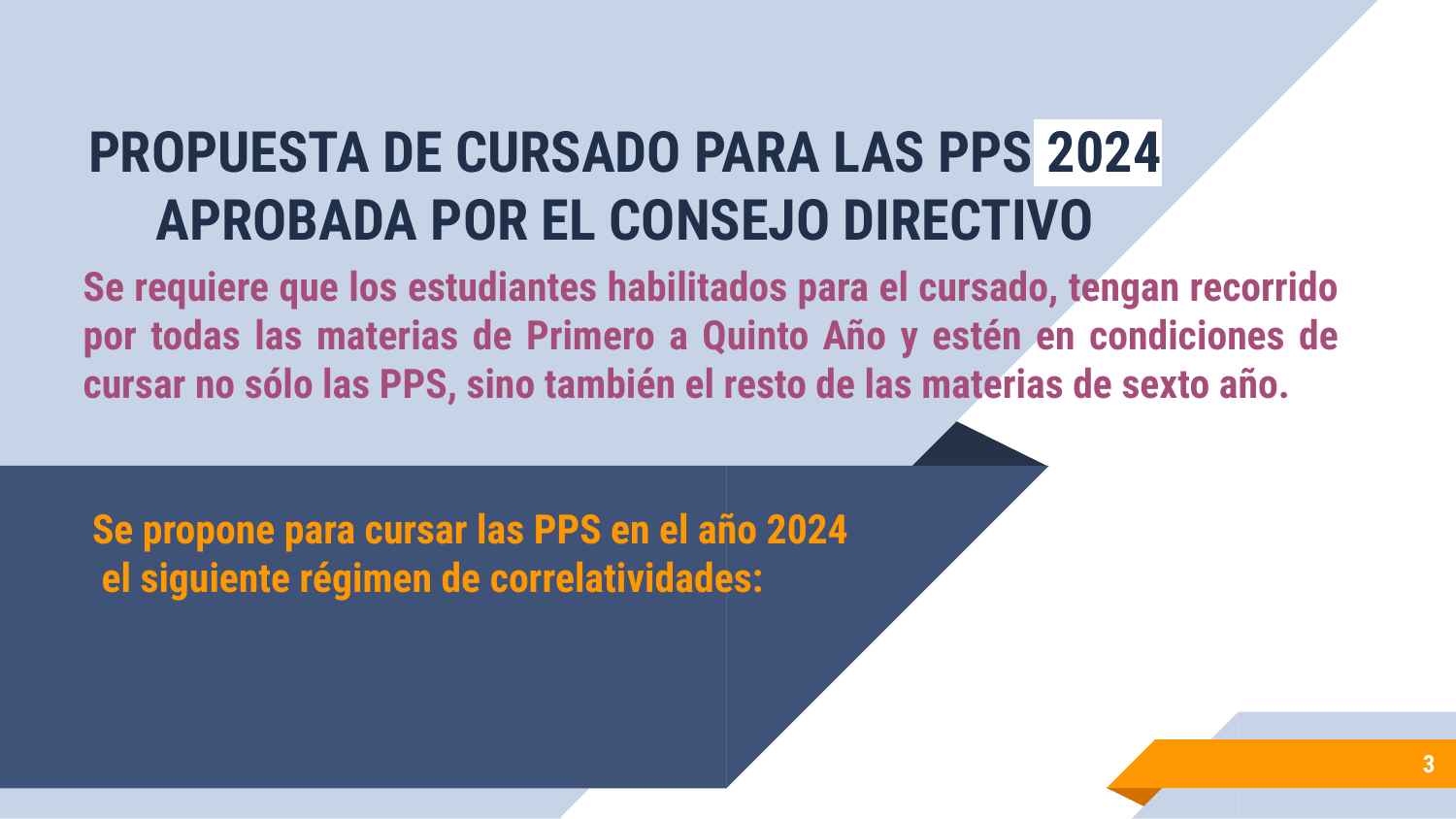

# PROPUESTA DE CURSADO PARA LAS PPS 2024 APROBADA POR EL CONSEJO DIRECTIVO
Se requiere que los estudiantes habilitados para el cursado, tengan recorrido por todas las materias de Primero a Quinto Año y estén en condiciones de cursar no sólo las PPS, sino también el resto de las materias de sexto año.

Se propone para cursar las PPS en el año 2024
 el siguiente régimen de correlatividades:
3